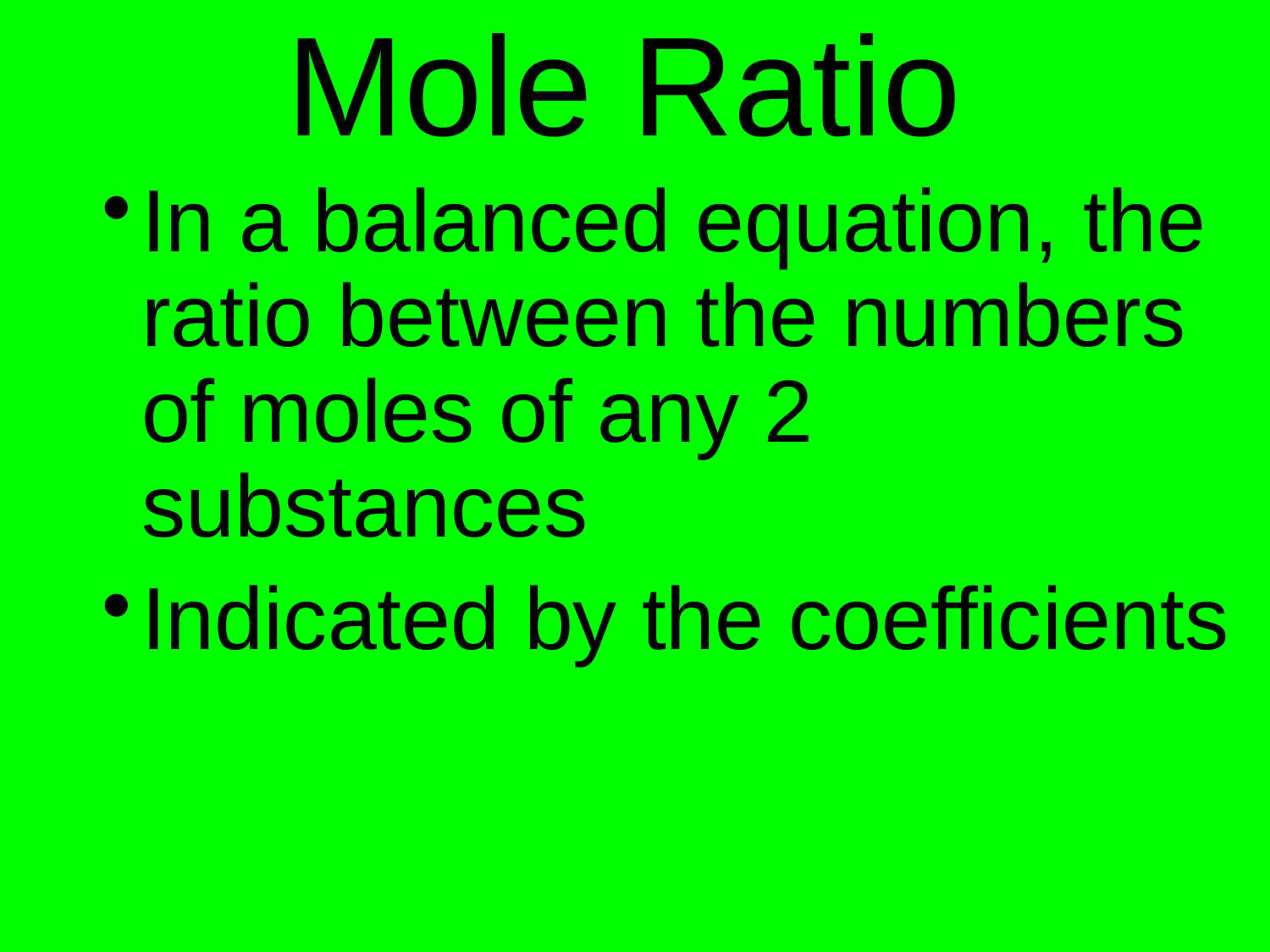

# Mole Ratio
In a balanced equation, the ratio between the numbers of moles of any 2 substances
Indicated by the coefficients